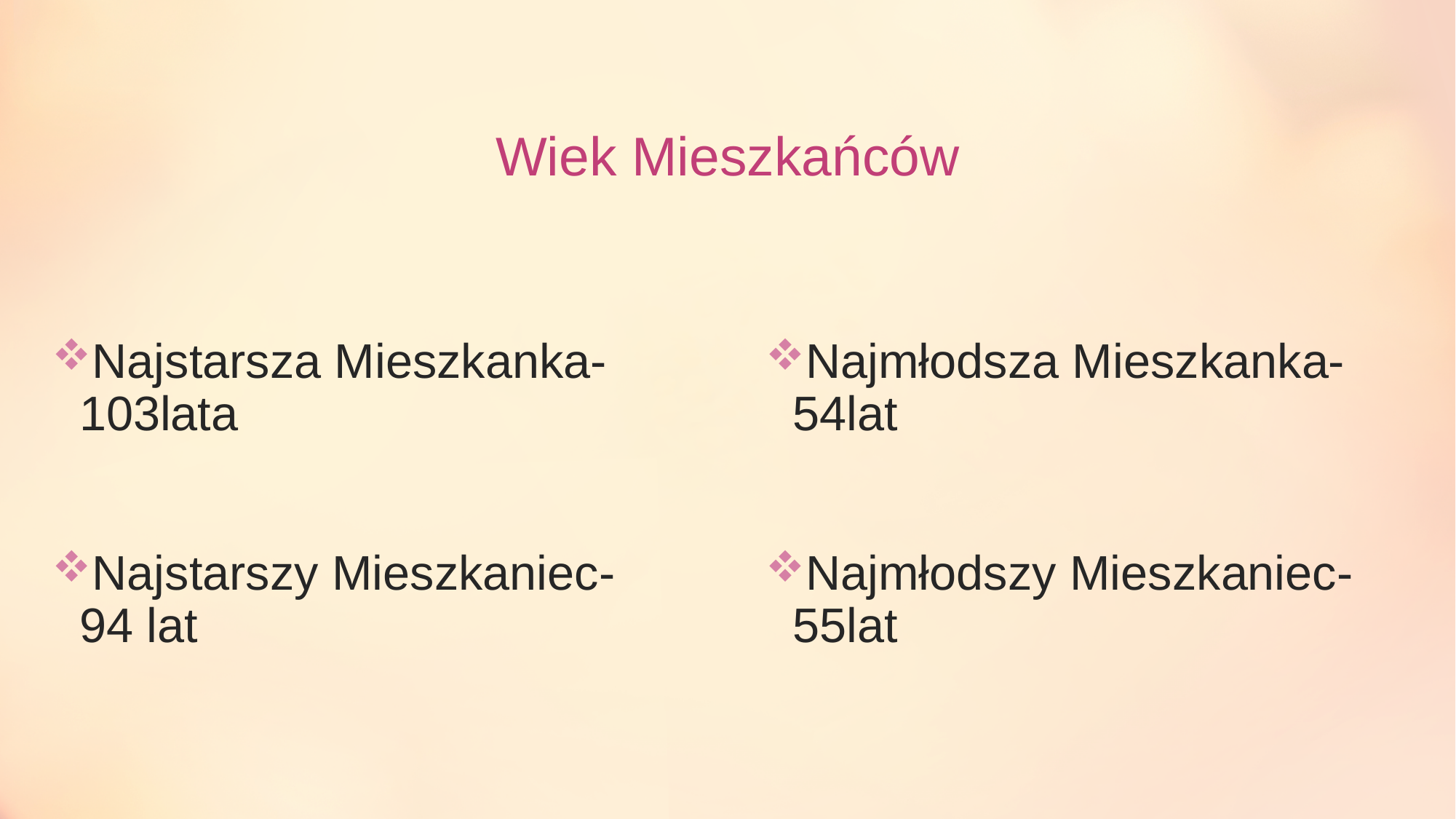

# Wiek Mieszkańców
Najstarsza Mieszkanka-  103lata

Najstarszy Mieszkaniec-  94 lat

Najmłodsza Mieszkanka-  54lat

Najmłodszy Mieszkaniec-  55lat